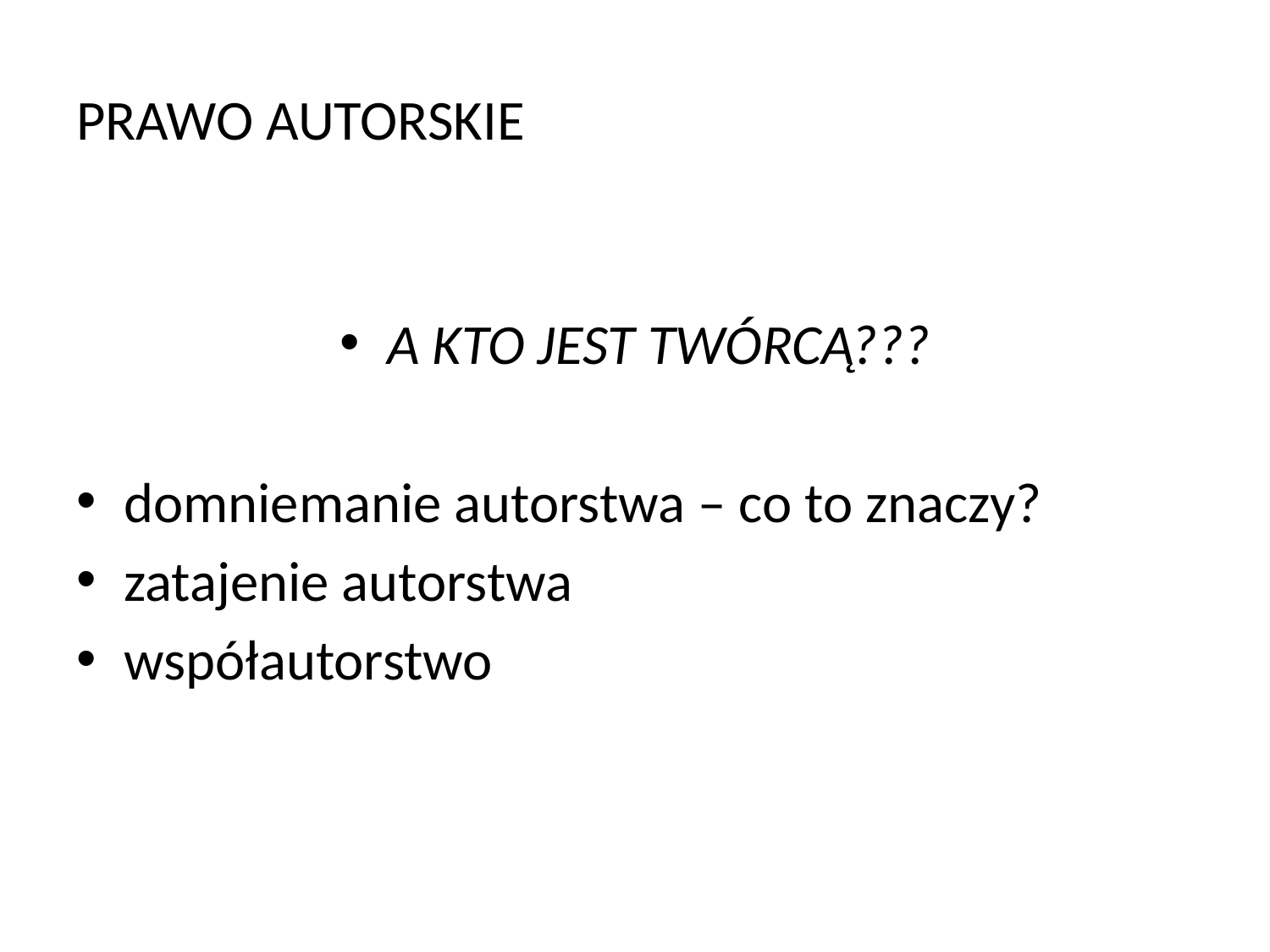

# PRAWO AUTORSKIE

A KTO JEST TWÓRCĄ???

domniemanie autorstwa – co to znaczy?
zatajenie autorstwa
współautorstwo